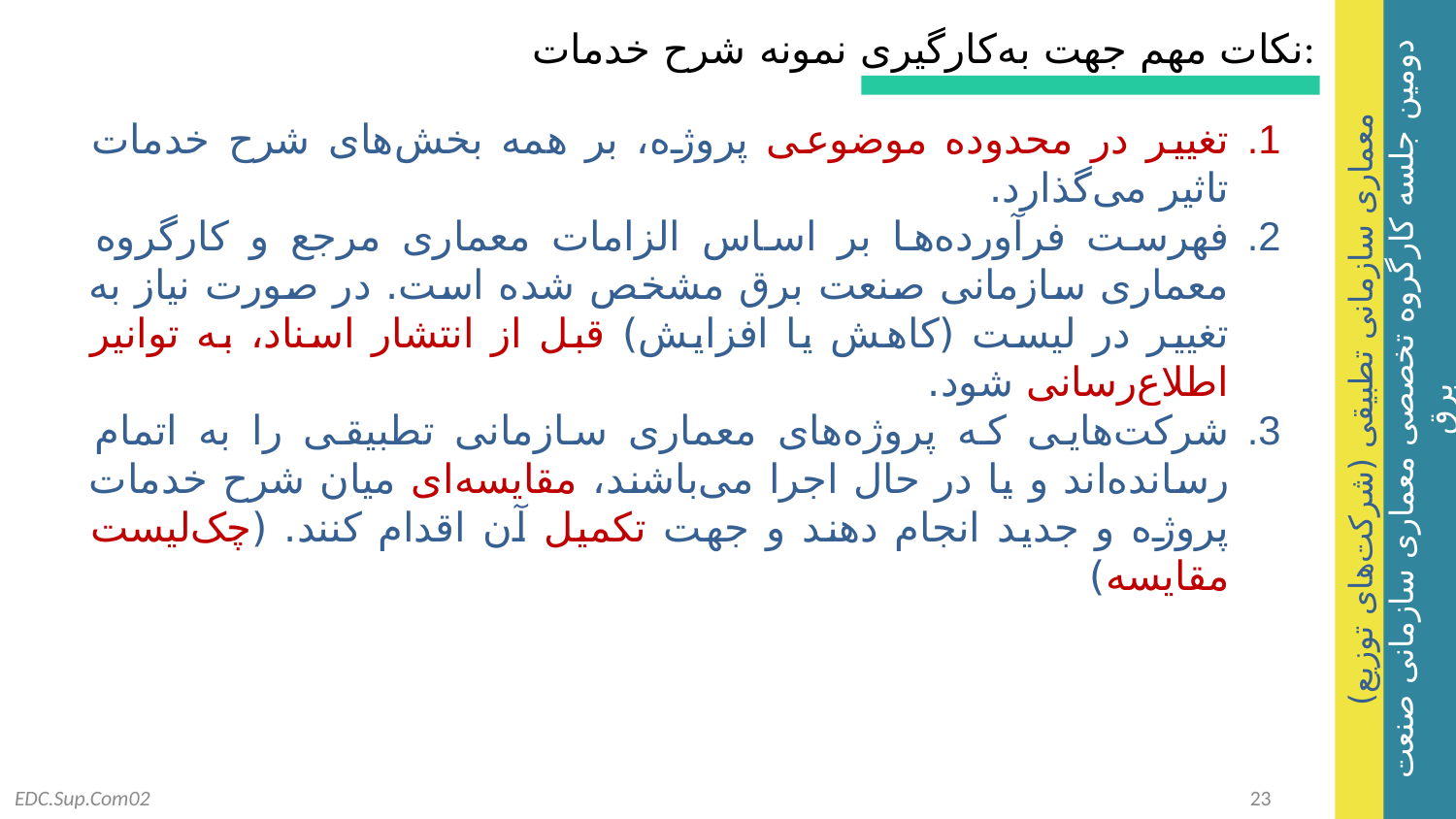

نکات مهم جهت به‌کارگیری نمونه شرح خدمات:

تغییر در محدوده موضوعی پروژه، بر همه بخش‌های شرح خدمات تاثیر می‌گذارد.
فهرست فرآورده‌ها بر اساس الزامات معماری مرجع و کارگروه معماری سازمانی صنعت برق مشخص شده است. در صورت نیاز به تغییر در لیست (کاهش یا افزایش) قبل از انتشار اسناد، به توانیر اطلاع‌رسانی شود.
شرکت‌هایی که پروژه‌های معماری سازمانی تطبیقی را به اتمام رسانده‌اند و یا در حال اجرا می‌باشند، مقایسه‌ای میان شرح خدمات پروژه و جدید انجام دهند و جهت تکمیل آن اقدام کنند. (چک‌لیست مقایسه)
EDC.Sup.Com02
23